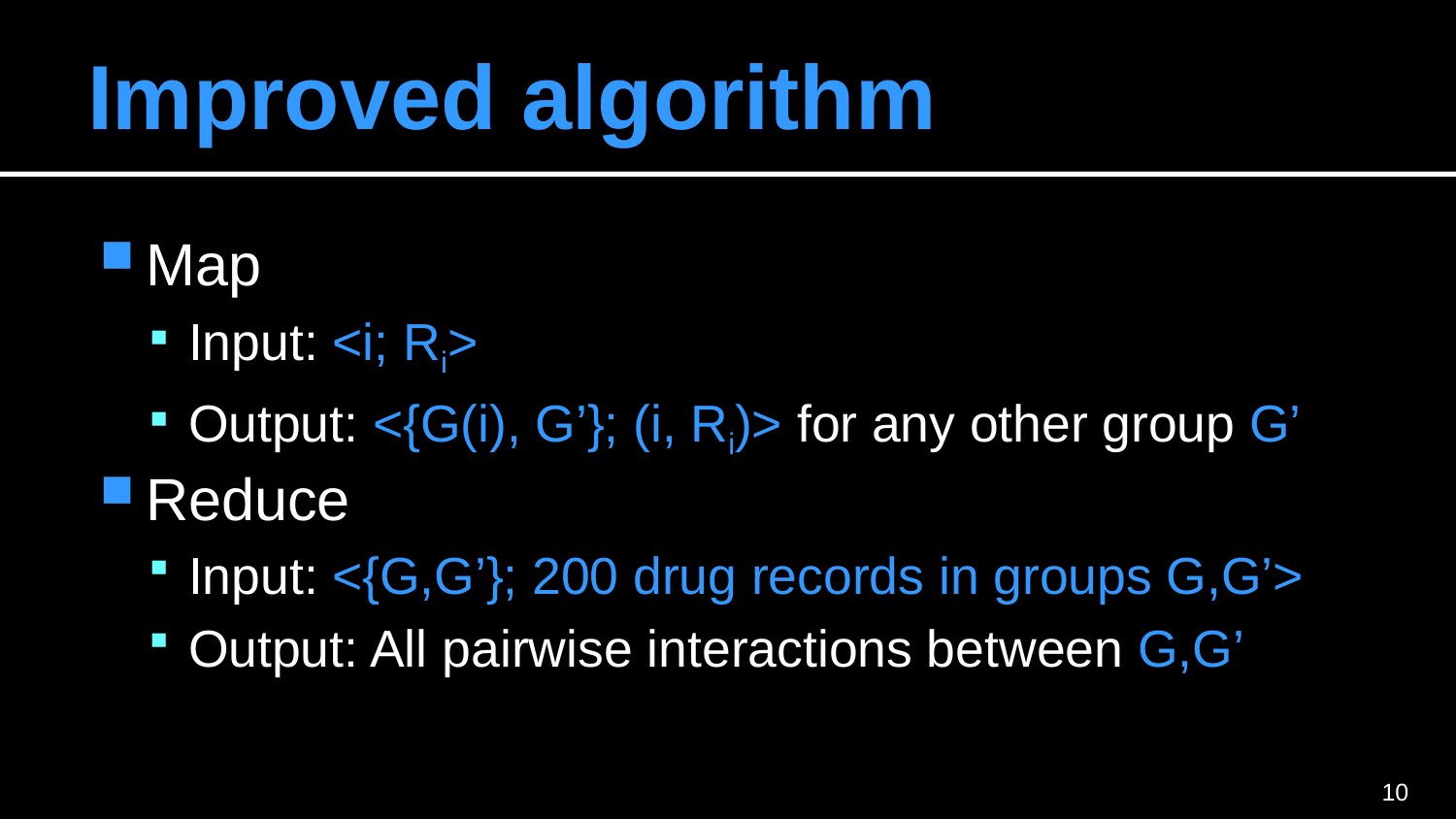

# Improved algorithm
Map
Input: <i; Ri>
Output: <{G(i), G’}; (i, Ri)> for any other group G’
Reduce
Input: <{G,G’}; 200 drug records in groups G,G’>
Output: All pairwise interactions between G,G’
10